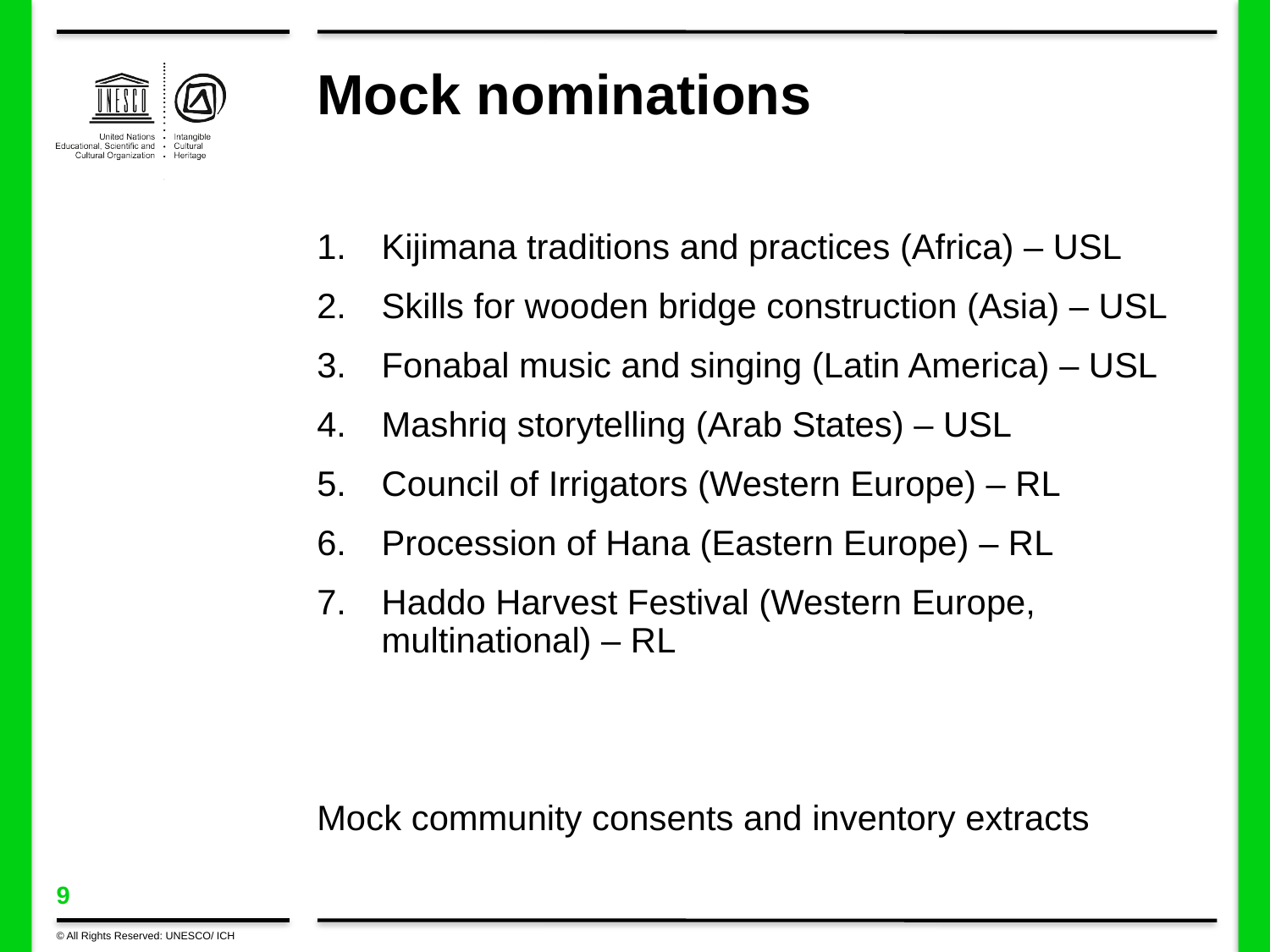

# Mock nominations
Kijimana traditions and practices (Africa) – USL
Skills for wooden bridge construction (Asia) – USL
Fonabal music and singing (Latin America) – USL
Mashriq storytelling (Arab States) – USL
Council of Irrigators (Western Europe) – RL
Procession of Hana (Eastern Europe) – RL
Haddo Harvest Festival (Western Europe, multinational) – RL

Mock community consents and inventory extracts
© All Rights Reserved: UNESCO/ ICH